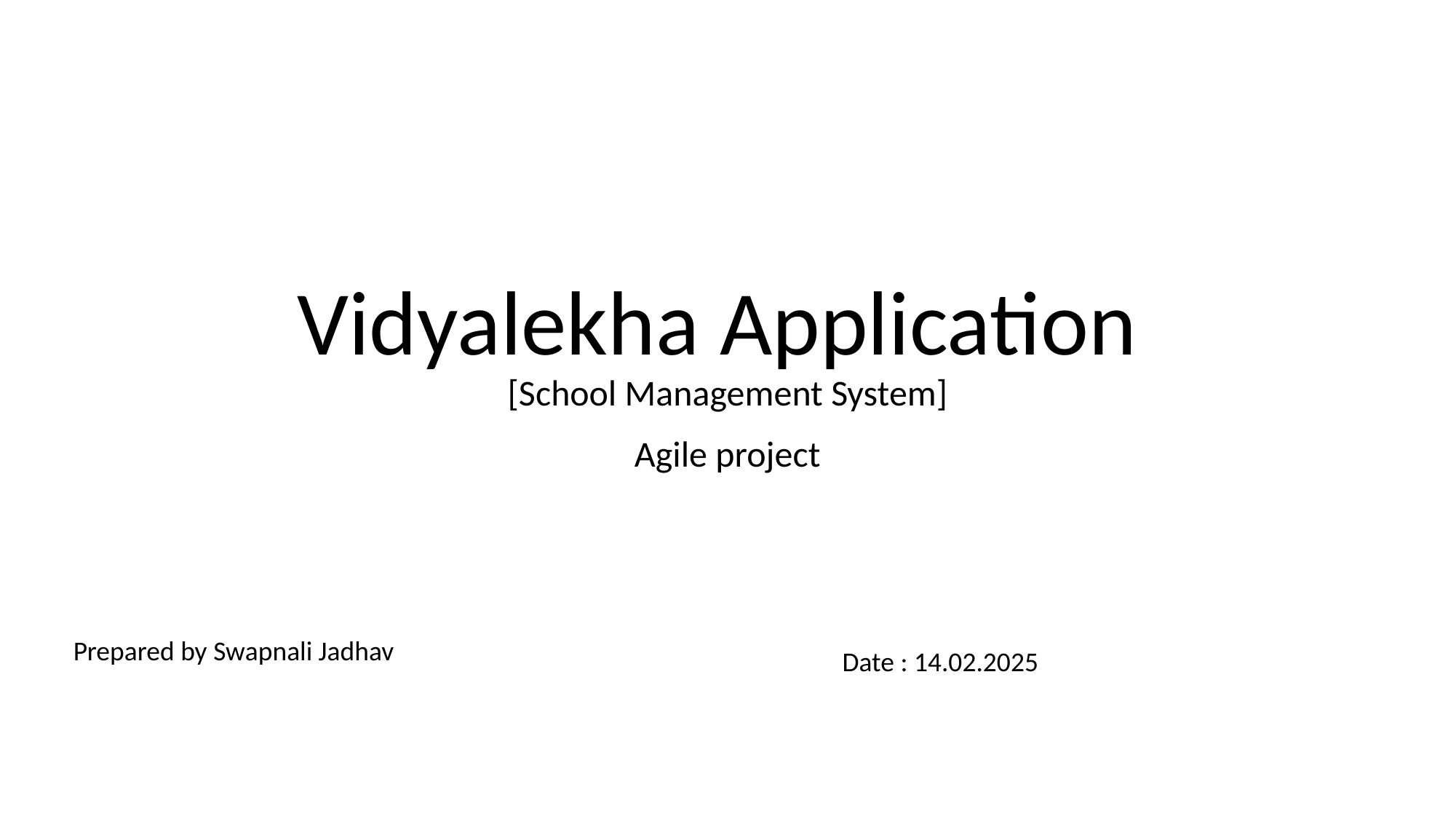

# Vidyalekha Application [School Management System]
Agile project
Prepared by Swapnali Jadhav
Date : 14.02.2025